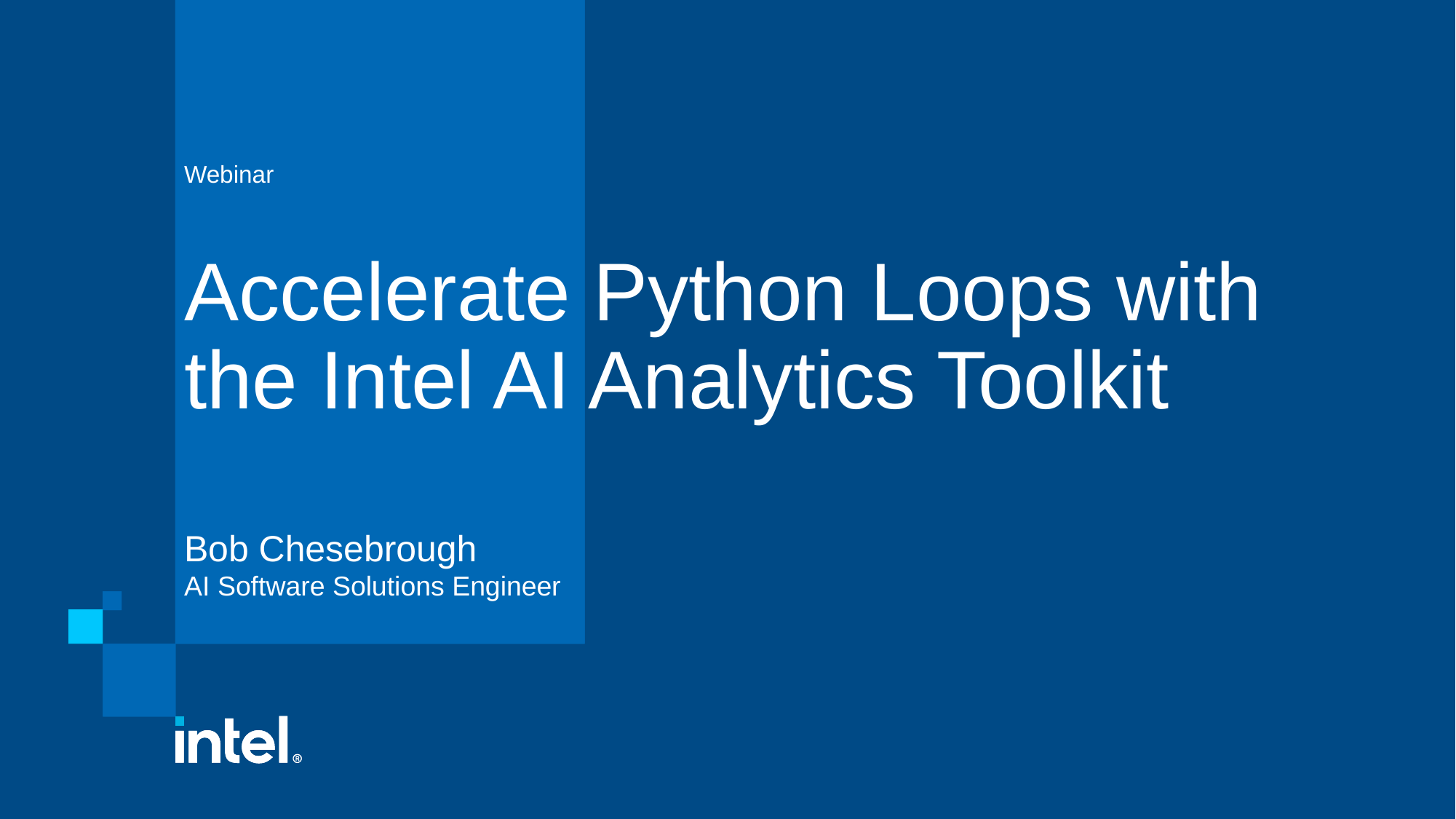

Webinar
# Accelerate Python Loops with the Intel AI Analytics Toolkit
Bob Chesebrough
AI Software Solutions Engineer